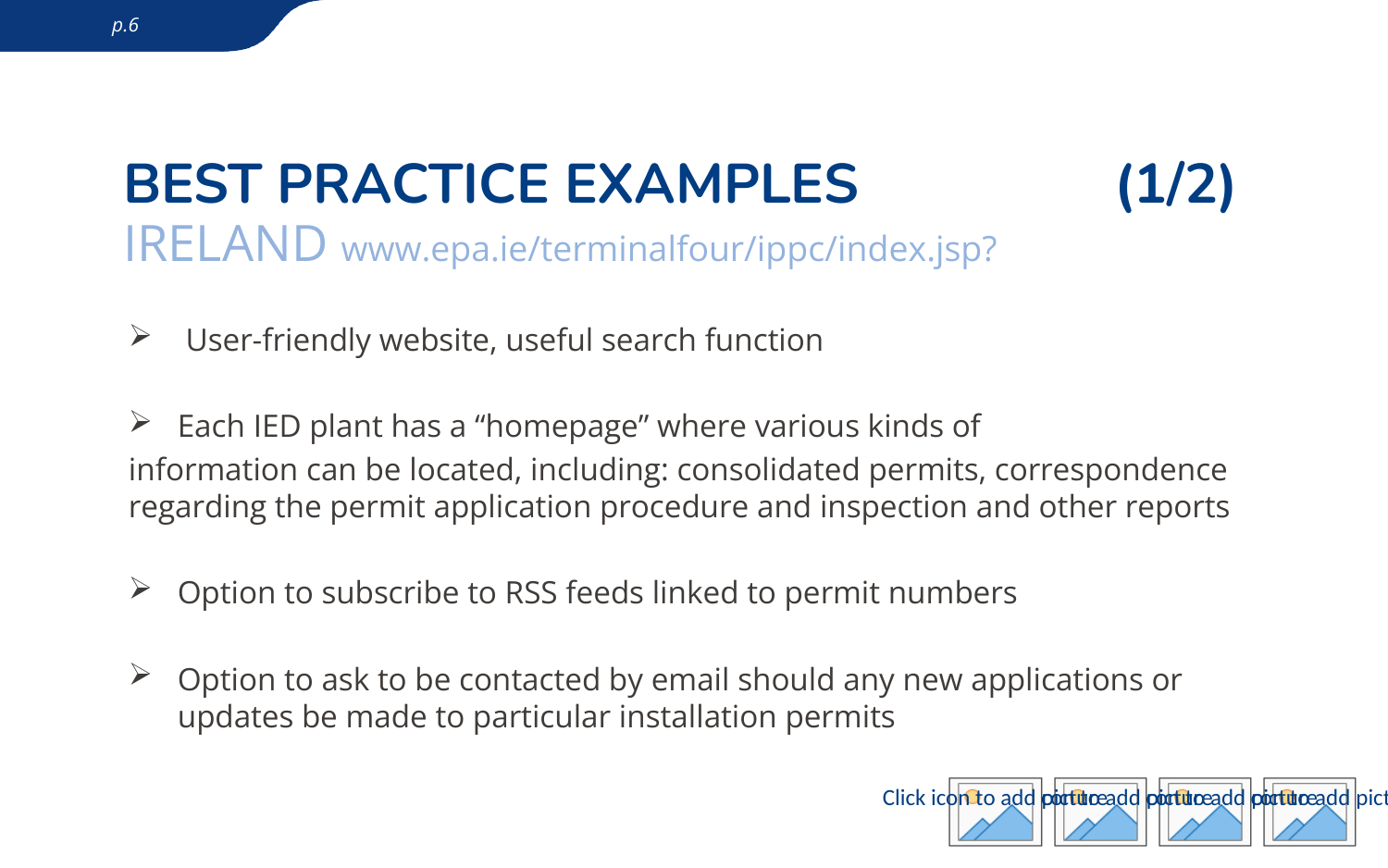

# Best practice examples                 (1/2)
IRELAND www.epa.ie/terminalfour/ippc/index.jsp?
 User-friendly website, useful search function

Each IED plant has a “homepage” where various kinds of
information can be located, including: consolidated permits, correspondence regarding the permit application procedure and inspection and other reports

Option to subscribe to RSS feeds linked to permit numbers

Option to ask to be contacted by email should any new applications or updates be made to particular installation permits